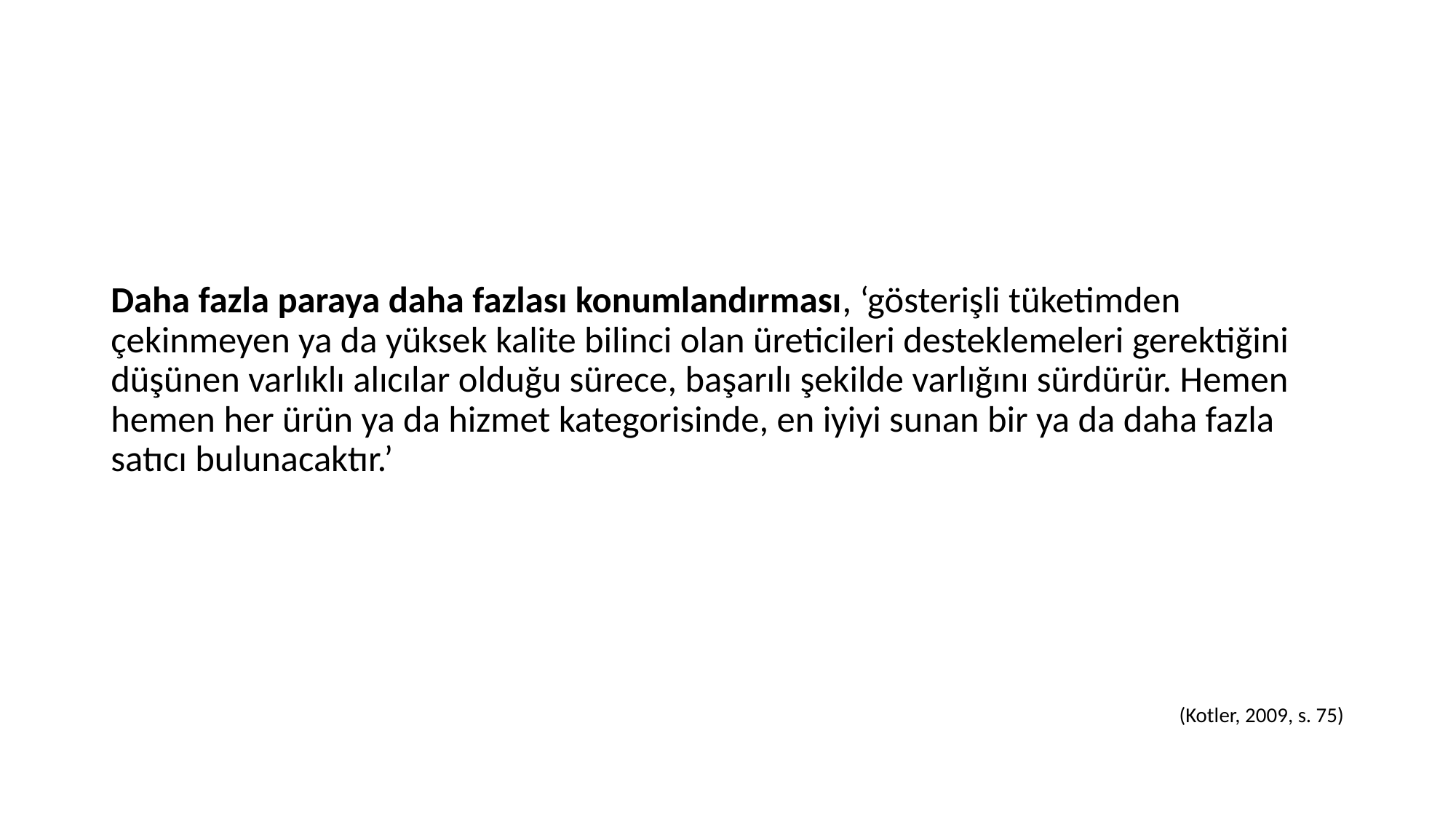

#

Daha fazla paraya daha fazlası konumlandırması, ‘gösterişli tüketimden çekinmeyen ya da yüksek kalite bilinci olan üreticileri desteklemeleri gerektiğini düşünen varlıklı alıcılar olduğu sürece, başarılı şekilde varlığını sürdürür. Hemen hemen her ürün ya da hizmet kategorisinde, en iyiyi sunan bir ya da daha fazla satıcı bulunacaktır.’

(Kotler, 2009, s. 75)